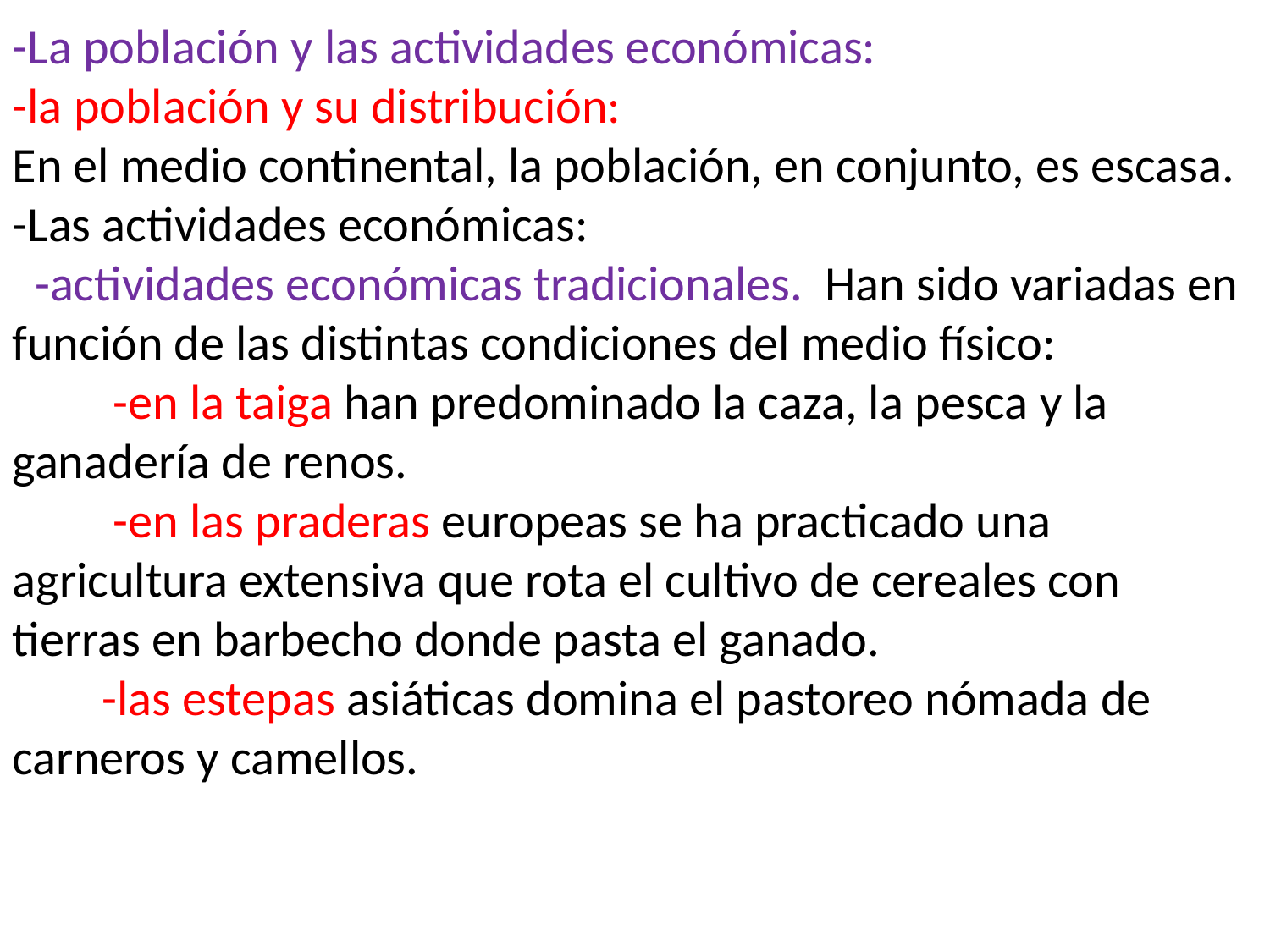

-La población y las actividades económicas:
-la población y su distribución:
En el medio continental, la población, en conjunto, es escasa.
-Las actividades económicas:
  -actividades económicas tradicionales.  Han sido variadas en función de las distintas condiciones del medio físico:
         -en la taiga han predominado la caza, la pesca y la ganadería de renos.
         -en las praderas europeas se ha practicado una agricultura extensiva que rota el cultivo de cereales con tierras en barbecho donde pasta el ganado.
        -las estepas asiáticas domina el pastoreo nómada de carneros y camellos.